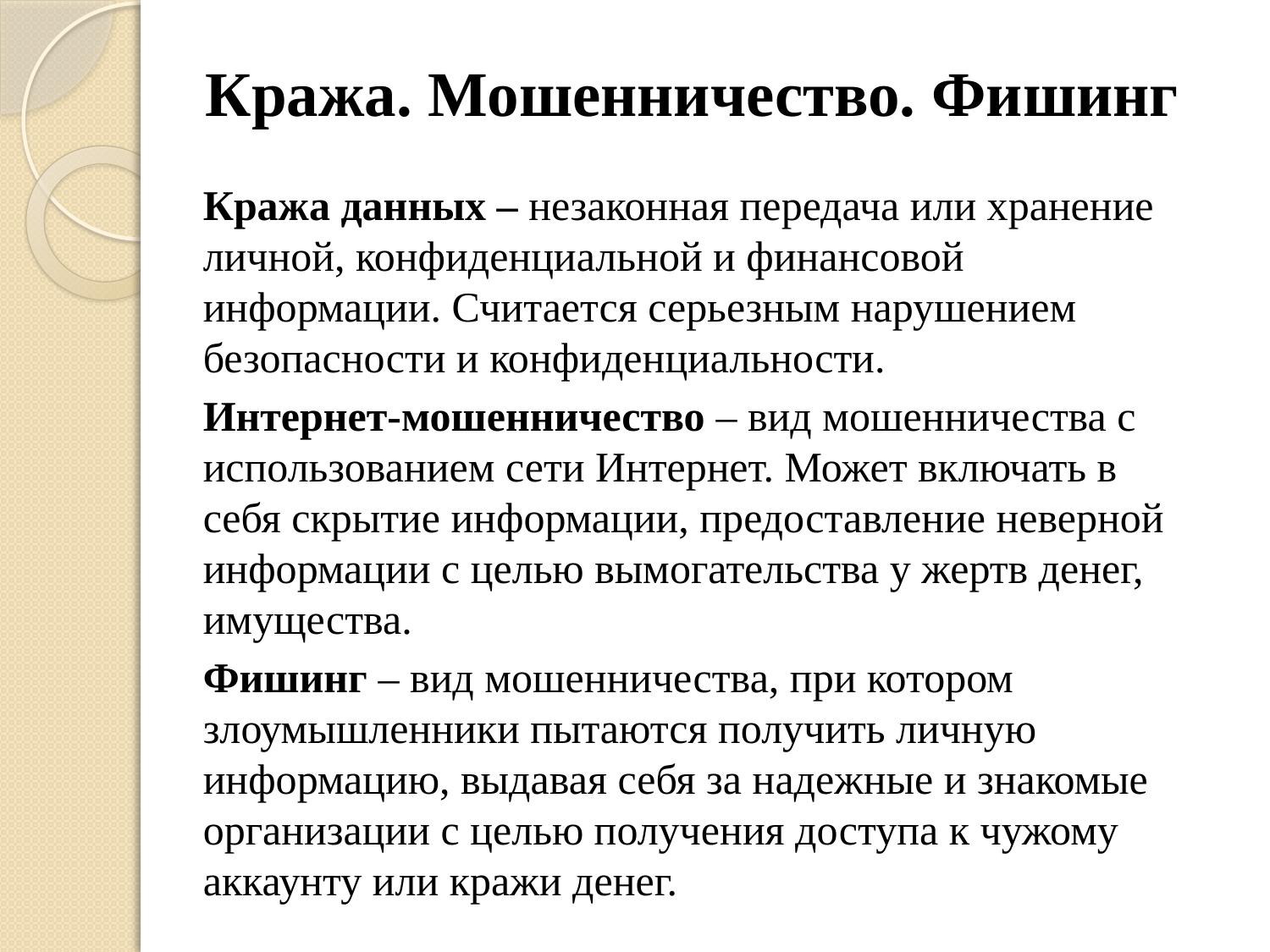

# Кража. Мошенничество. Фишинг
Кража данных – незаконная передача или хранение личной, конфиденциальной и финансовой информации. Считается серьезным нарушением безопасности и конфиденциальности.
Интернет-мошенничество – вид мошенничества с использованием сети Интернет. Может включать в себя скрытие информации, предоставление неверной информации с целью вымогательства у жертв денег, имущества.
Фишинг – вид мошенничества, при котором злоумышленники пытаются получить личную информацию, выдавая себя за надежные и знакомые организации с целью получения доступа к чужому аккаунту или кражи денег.